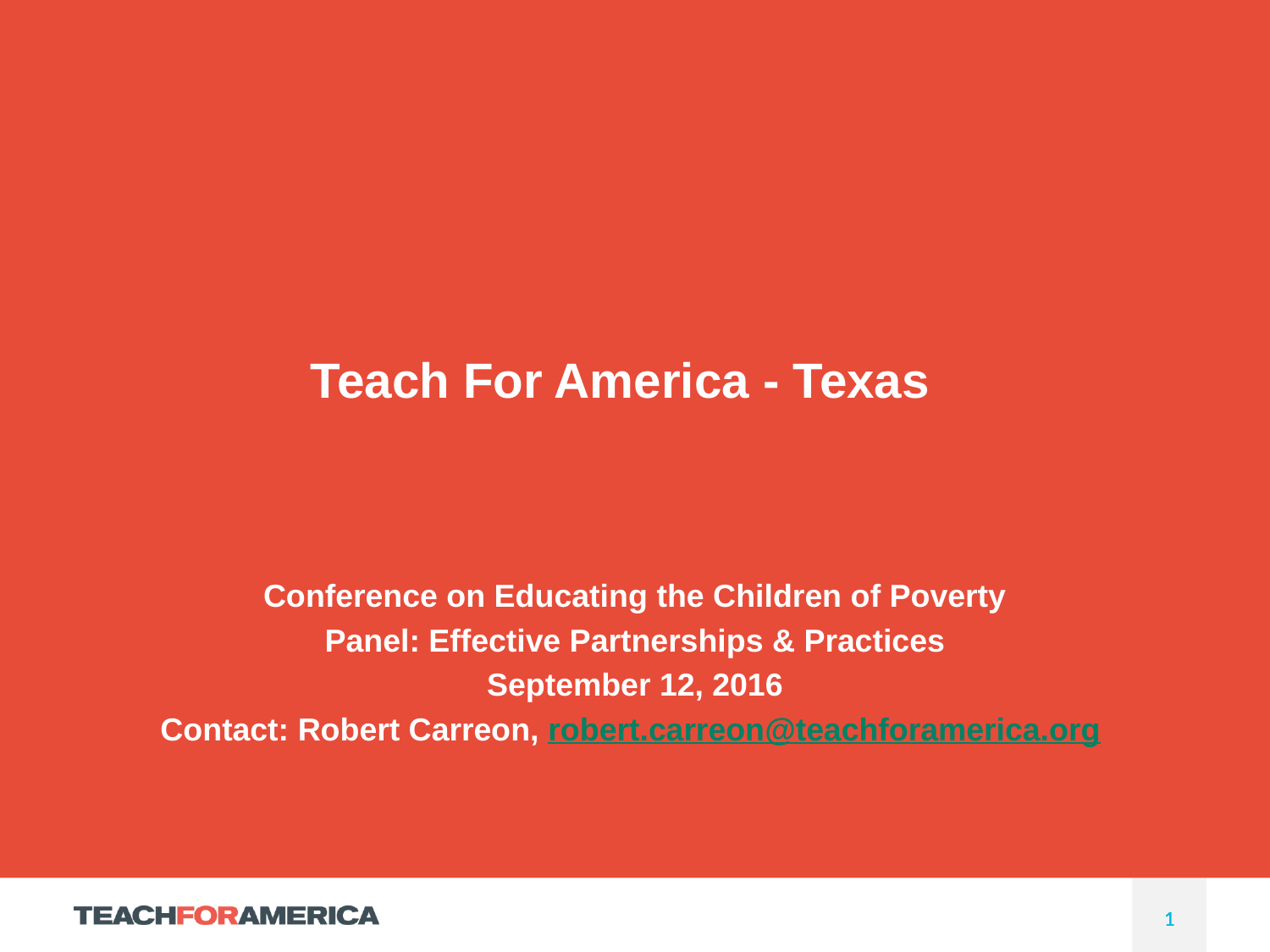

# Teach For America - Texas
Conference on Educating the Children of Poverty
Panel: Effective Partnerships & Practices
September 12, 2016
Contact: Robert Carreon, robert.carreon@teachforamerica.org